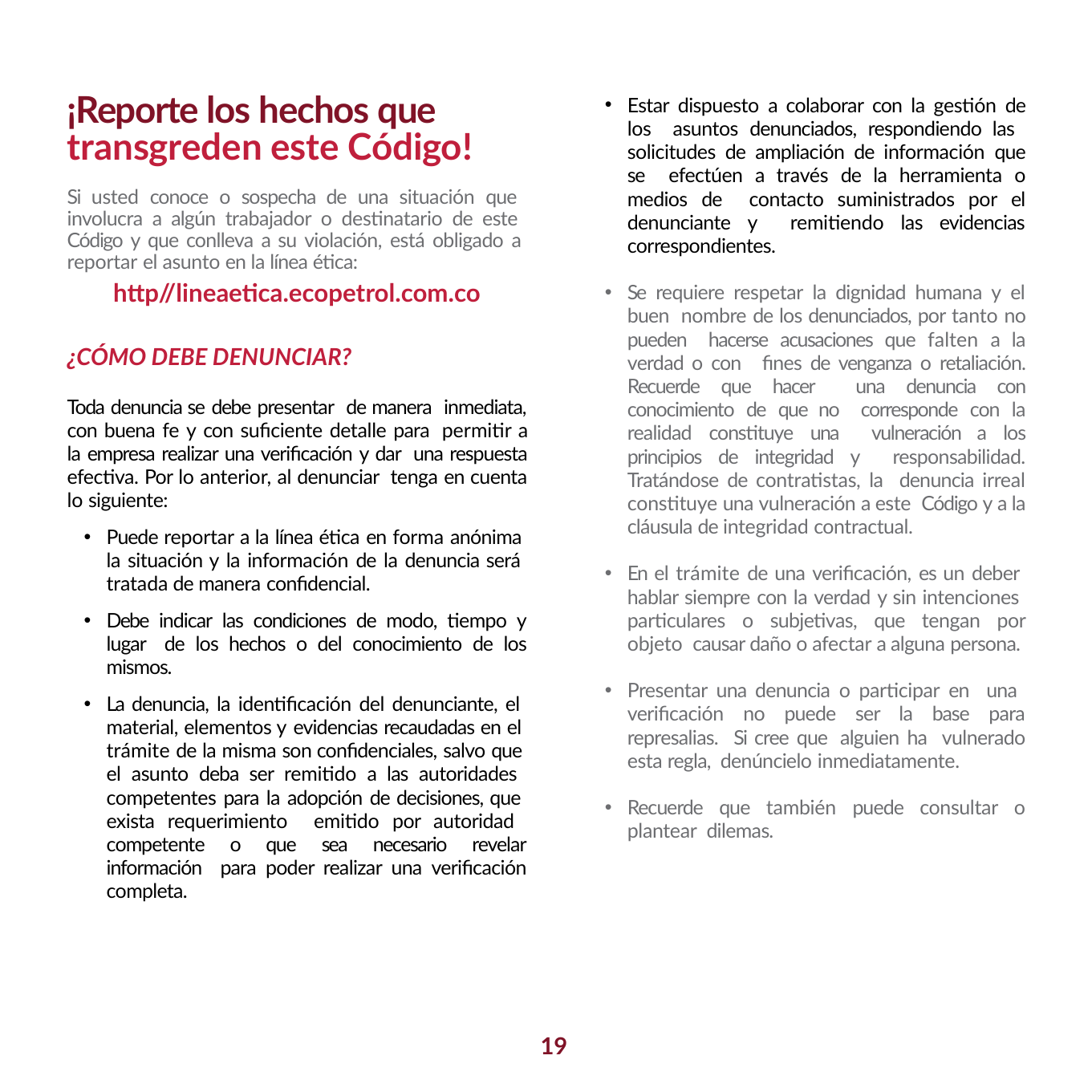

¡Reporte los hechos que  transgreden este Código!
Si usted conoce o sospecha de una situación que  involucra a algún trabajador o destinatario de este  Código y que conlleva a su violación, está obligado a  reportar el asunto en la línea ética:
http//lineaetica.ecopetrol.com.co

¿CÓMO DEBE DENUNCIAR?

Toda denuncia se debe presentar  de manera  inmediata, con buena fe y con suficiente detalle para  permitir a la empresa realizar una verificación y dar  una respuesta efectiva. Por lo anterior, al denunciar  tenga en cuenta lo siguiente:
Puede reportar a la línea ética en forma anónima  la situación y la información de la denuncia será  tratada de manera confidencial.
Debe indicar las condiciones de modo, tiempo y lugar  de los hechos o del conocimiento de los mismos.
La denuncia, la identificación del denunciante, el  material, elementos y evidencias recaudadas en el  trámite de la misma son confidenciales, salvo que  el asunto deba ser remitido a las autoridades  competentes para la adopción de decisiones, que  exista requerimiento  emitido por autoridad  competente o que sea necesario revelar información  para poder realizar una verificación completa.

Estar dispuesto a colaborar con la gestión de los  asuntos denunciados, respondiendo las  solicitudes de ampliación de información que se  efectúen a través de la herramienta o medios de  contacto suministrados por el denunciante y  remitiendo las evidencias correspondientes.
Se requiere respetar la dignidad humana y el buen  nombre de los denunciados, por tanto no pueden  hacerse acusaciones que falten a la verdad o con  fines de venganza o retaliación. Recuerde que hacer  una denuncia con conocimiento de que no  corresponde con la realidad constituye una  vulneración a los principios de integridad y  responsabilidad. Tratándose de contratistas, la  denuncia irreal constituye una vulneración a este  Código y a la cláusula de integridad contractual.
En el trámite de una verificación, es un deber  hablar siempre con la verdad y sin intenciones  particulares o subjetivas, que tengan por objeto  causar daño o afectar a alguna persona.
Presentar una denuncia o participar en  una  verificación no puede ser la base para represalias.  Si cree que alguien ha  vulnerado esta regla,  denúncielo inmediatamente.
Recuerde que también puede consultar o plantear  dilemas.

19